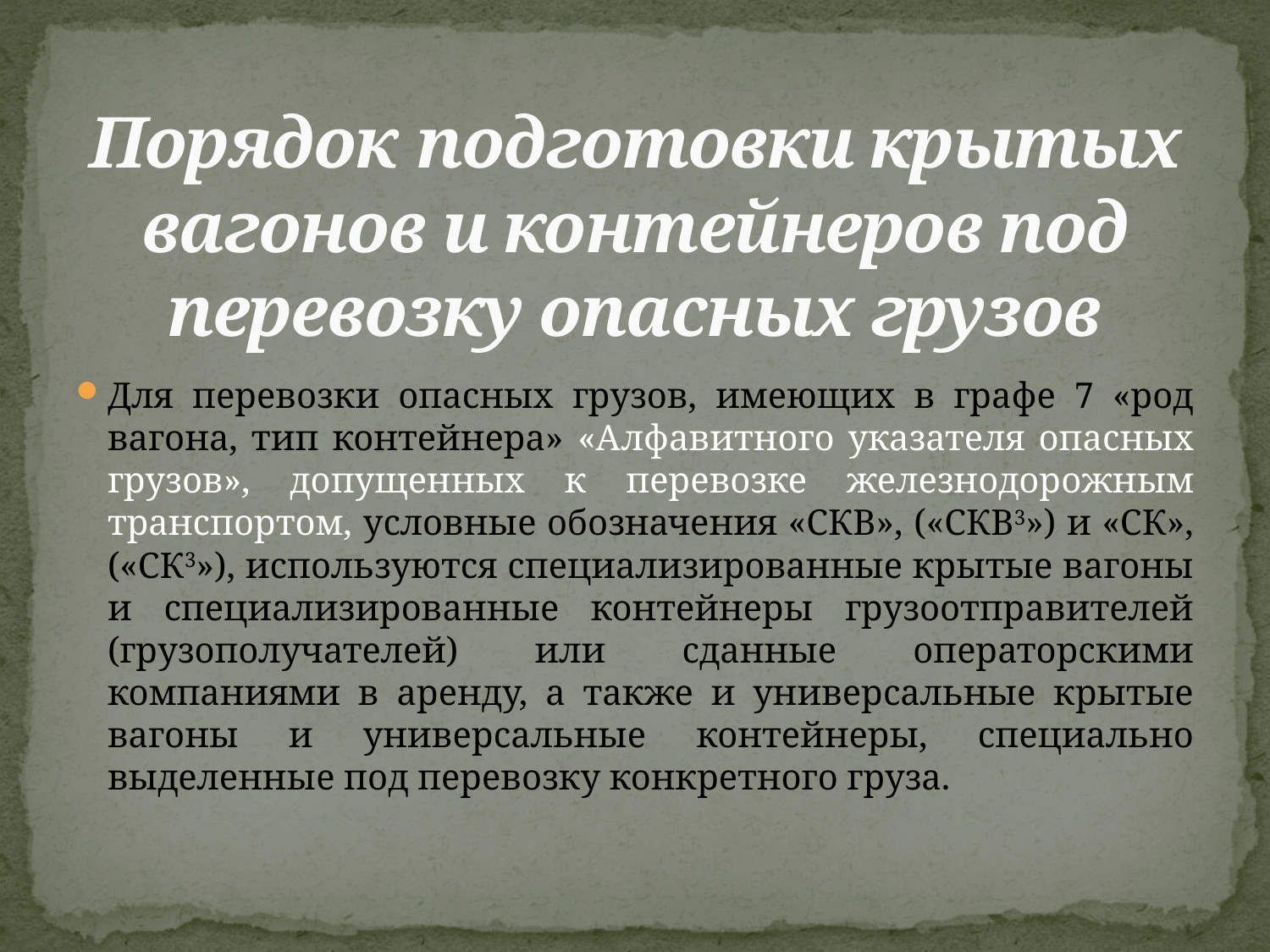

# Порядок подготовки крытых вагонов и контейнеров под перевозку опасных грузов
Для перевозки опасных грузов, имеющих в графе 7 «род вагона, тип контейнера» «Алфавитного указателя опасных грузов», допущенных к перевозке железнодорожным транспортом, условные обозначения «СКВ», («СКВ3») и «СК», («СК3»), используются специализированные крытые вагоны и специализированные контейнеры грузоотправителей (грузополучателей) или сданные операторскими компаниями в аренду, а также и универсальные крытые вагоны и универсальные контейнеры, специально выделенные под перевозку конкретного груза.